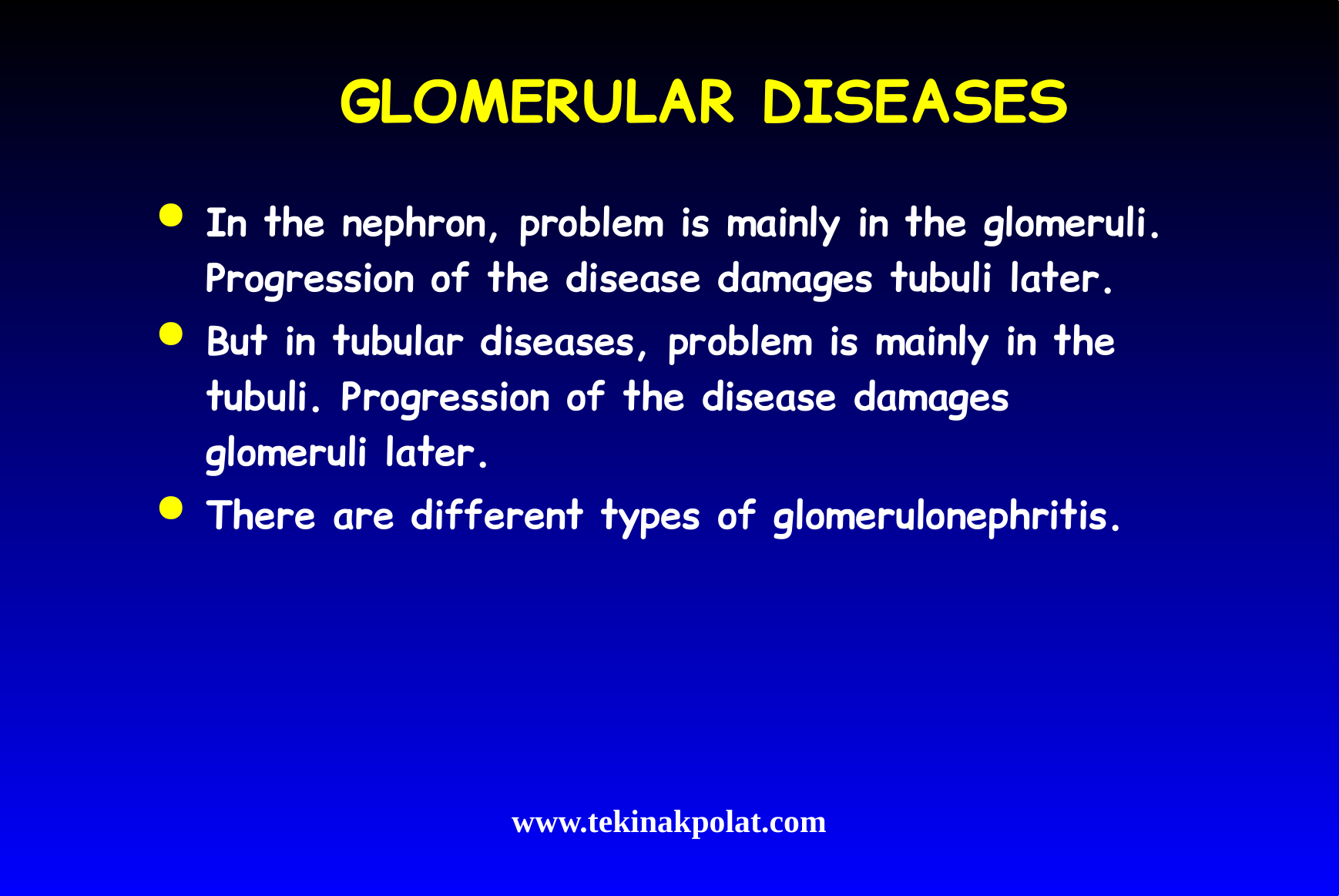

# GLOMERULAR DISEASES
In the nephron, problem is mainly in the glomeruli. Progression of the disease damages tubuli later.
But in tubular diseases, problem is mainly in the tubuli. Progression of the disease damages glomeruli later.
There are different types of glomerulonephritis.
www.tekinakpolat.com